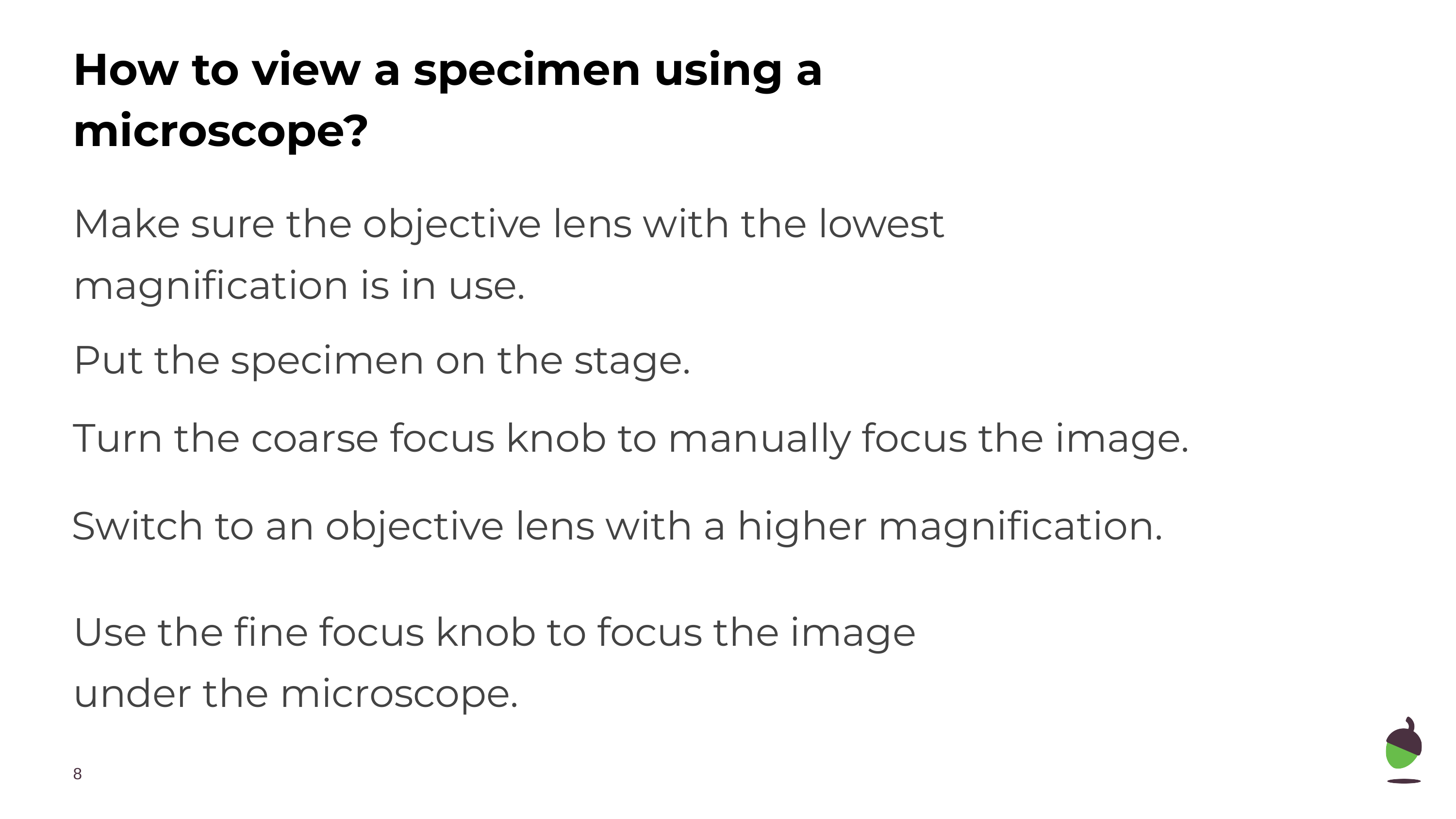

# How to view a specimen using a microscope?
Make sure the objective lens with the lowest magnification is in use.
Put the specimen on the stage.
Turn the coarse focus knob to manually focus the image.
Switch to an objective lens with a higher magnification.
Use the fine focus knob to focus the image under the microscope.
8